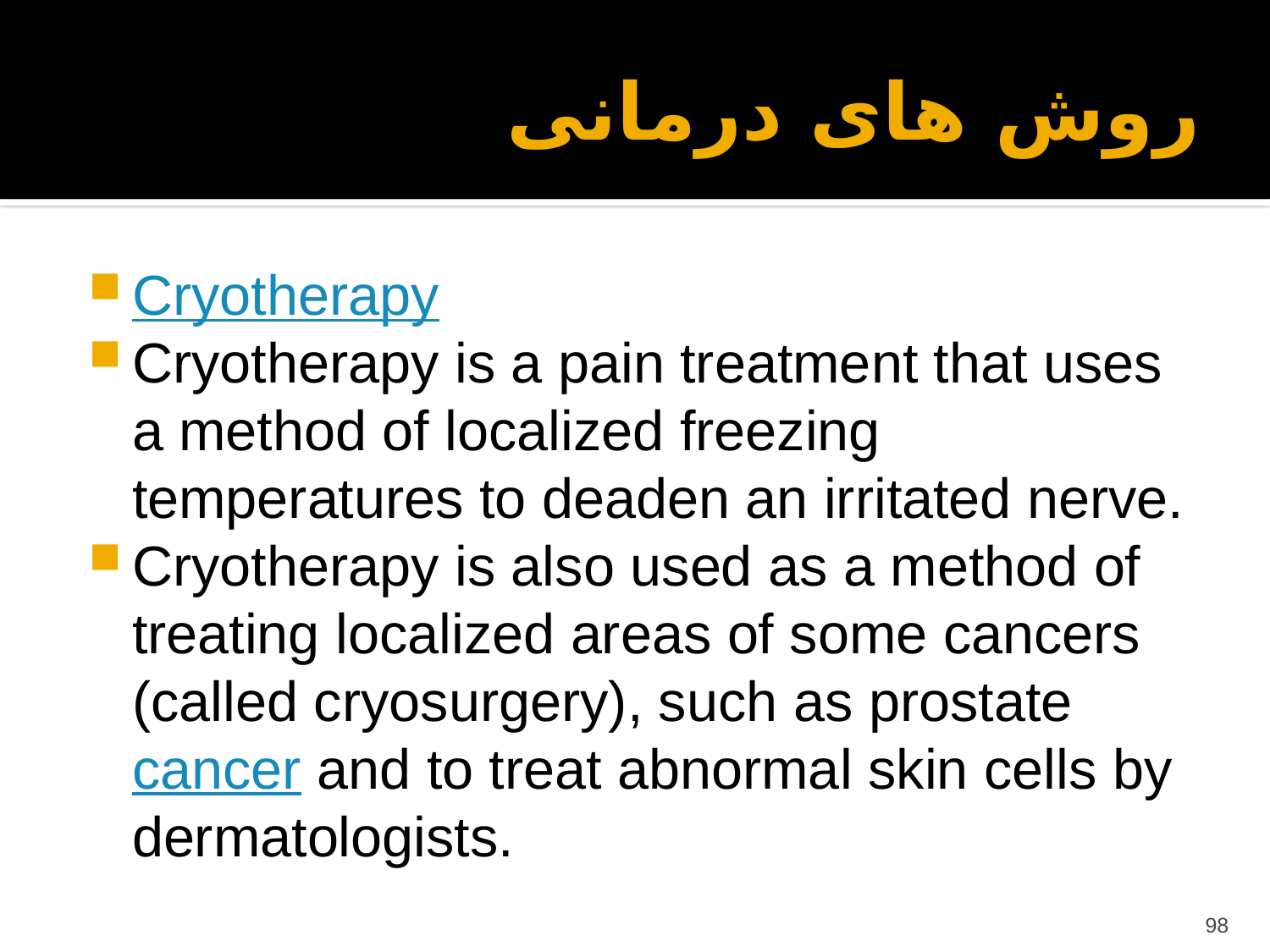

# روش های درمانی
Cryotherapy
Cryotherapy is a pain treatment that uses a method of localized freezing temperatures to deaden an irritated nerve.
Cryotherapy is also used as a method of treating localized areas of some cancers (called cryosurgery), such as prostate cancer and to treat abnormal skin cells by dermatologists.
98